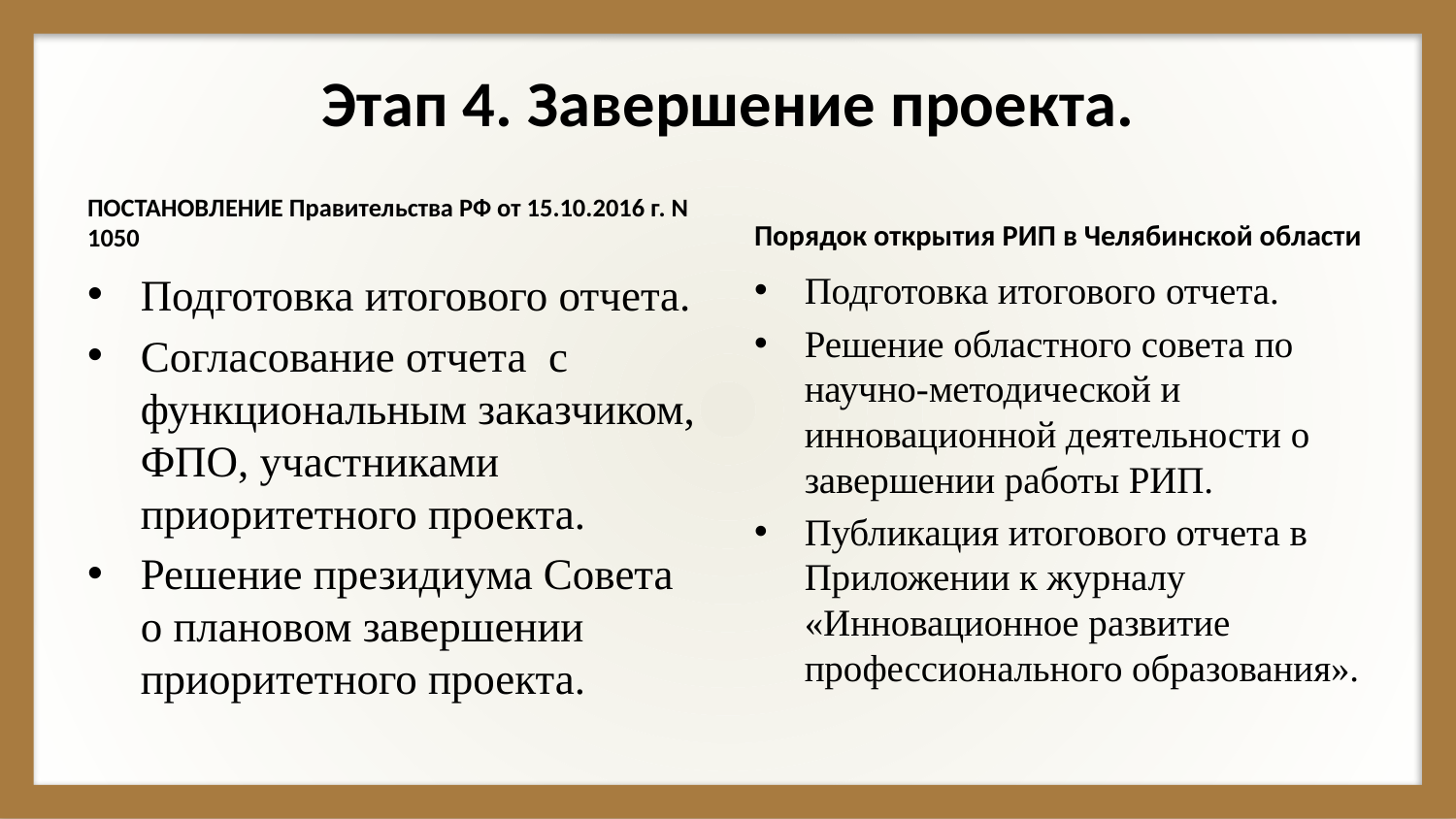

# Этап 4. Завершение проекта.
ПОСТАНОВЛЕНИЕ Правительства РФ от 15.10.2016 г. N 1050
Порядок открытия РИП в Челябинской области
Подготовка итогового отчета.
Согласование отчета  с функциональным заказчиком, ФПО, участниками приоритетного проекта.
Решение президиума Совета о плановом завершении приоритетного проекта.
Подготовка итогового отчета.
Решение областного совета по научно-методической и инновационной деятельности о завершении работы РИП.
Публикация итогового отчета в Приложении к журналу «Инновационное развитие профессионального образования».